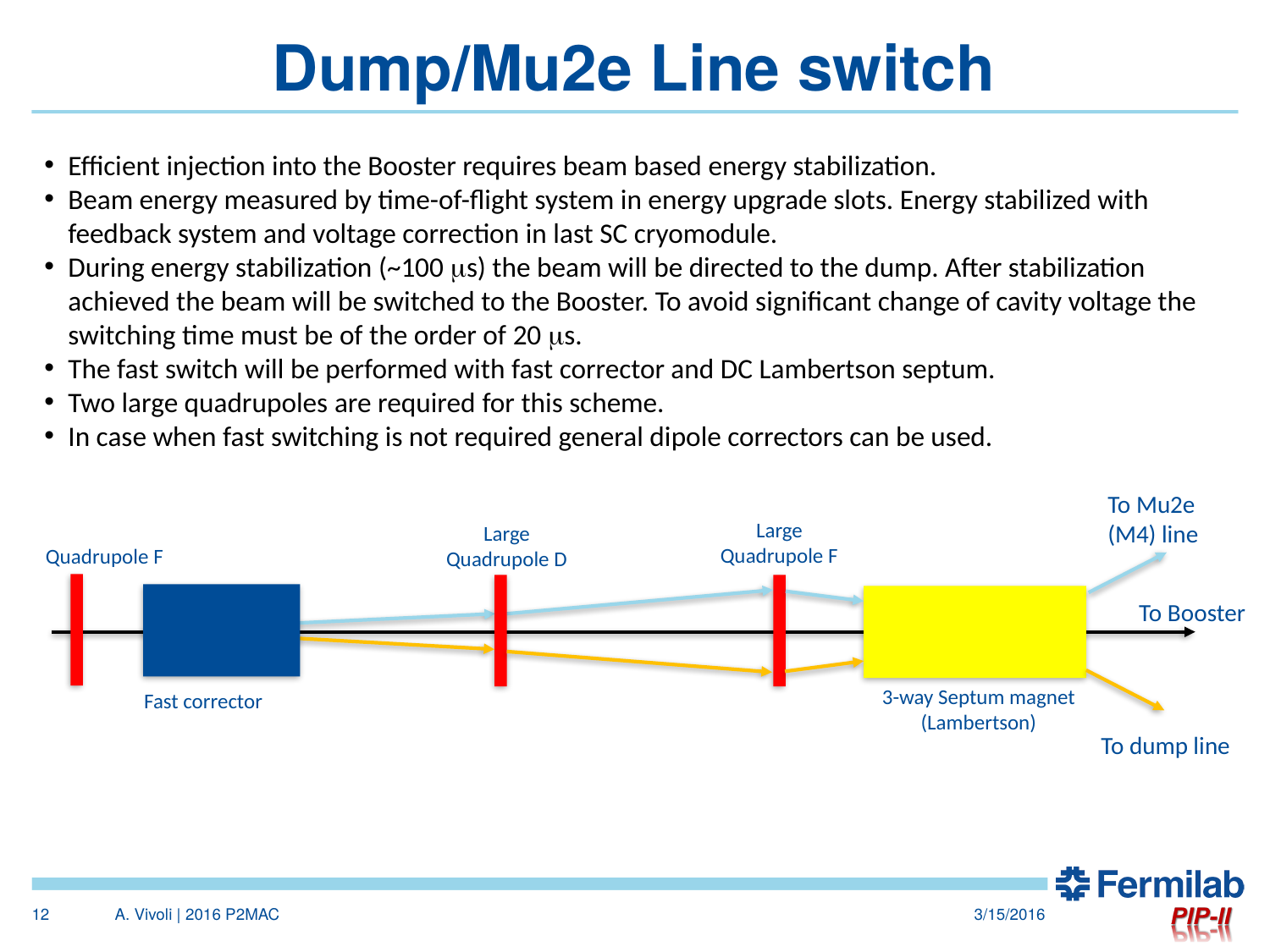

# Dump/Mu2e Line switch
Efficient injection into the Booster requires beam based energy stabilization.
Beam energy measured by time-of-flight system in energy upgrade slots. Energy stabilized with feedback system and voltage correction in last SC cryomodule.
During energy stabilization (~100 μs) the beam will be directed to the dump. After stabilization achieved the beam will be switched to the Booster. To avoid significant change of cavity voltage the switching time must be of the order of 20 μs.
The fast switch will be performed with fast corrector and DC Lambertson septum.
Two large quadrupoles are required for this scheme.
In case when fast switching is not required general dipole correctors can be used.
To Mu2e (M4) line
Large Quadrupole F
Large Quadrupole D
Quadrupole F

To Booster
3-way Septum magnet (Lambertson)
Fast corrector
To dump line
12
A. Vivoli | 2016 P2MAC
3/15/2016